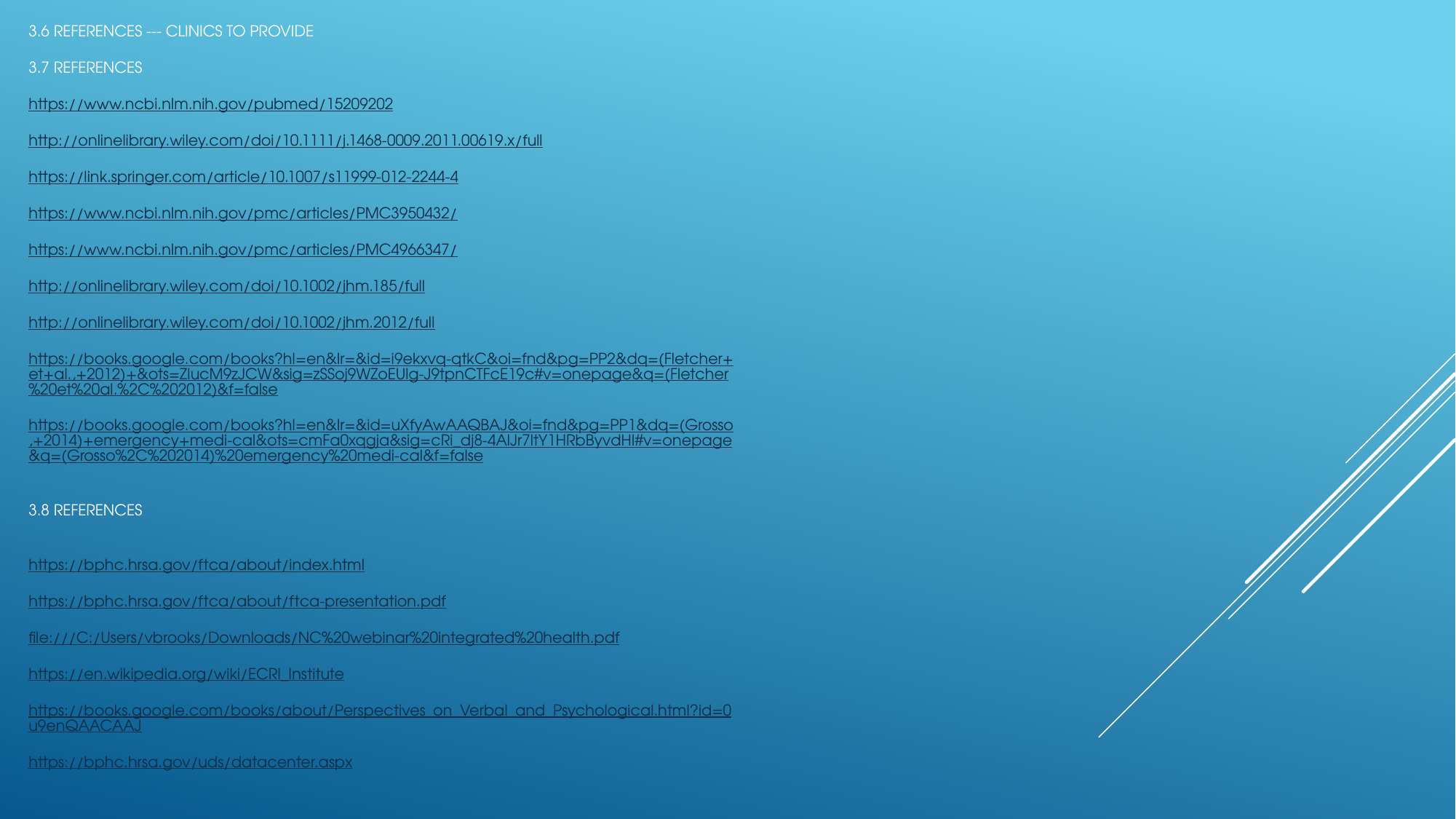

3.6 REFERENCES --- CLINICS TO PROVIDE

3.7 REFERENCES

https://www.ncbi.nlm.nih.gov/pubmed/15209202

http://onlinelibrary.wiley.com/doi/10.1111/j.1468-0009.2011.00619.x/full

https://link.springer.com/article/10.1007/s11999-012-2244-4

https://www.ncbi.nlm.nih.gov/pmc/articles/PMC3950432/

https://www.ncbi.nlm.nih.gov/pmc/articles/PMC4966347/

http://onlinelibrary.wiley.com/doi/10.1002/jhm.185/full

http://onlinelibrary.wiley.com/doi/10.1002/jhm.2012/full

https://books.google.com/books?hl=en&lr=&id=i9ekxvq-qtkC&oi=fnd&pg=PP2&dq=(Fletcher+et+al.,+2012)+&ots=ZIucM9zJCW&sig=zSSoj9WZoEUlg-J9tpnCTFcE19c#v=onepage&q=(Fletcher%20et%20al.%2C%202012)&f=false

https://books.google.com/books?hl=en&lr=&id=uXfyAwAAQBAJ&oi=fnd&pg=PP1&dq=(Grosso,+2014)+emergency+medi-cal&ots=cmFa0xqgja&sig=cRi_dj8-4AlJr7ltY1HRbByvdHI#v=onepage&q=(Grosso%2C%202014)%20emergency%20medi-cal&f=false

3.8 REFERENCES

https://bphc.hrsa.gov/ftca/about/index.html

https://bphc.hrsa.gov/ftca/about/ftca-presentation.pdf

file:///C:/Users/vbrooks/Downloads/NC%20webinar%20integrated%20health.pdf

https://en.wikipedia.org/wiki/ECRI_Institute

https://books.google.com/books/about/Perspectives_on_Verbal_and_Psychological.html?id=0u9enQAACAAJ

https://bphc.hrsa.gov/uds/datacenter.aspx